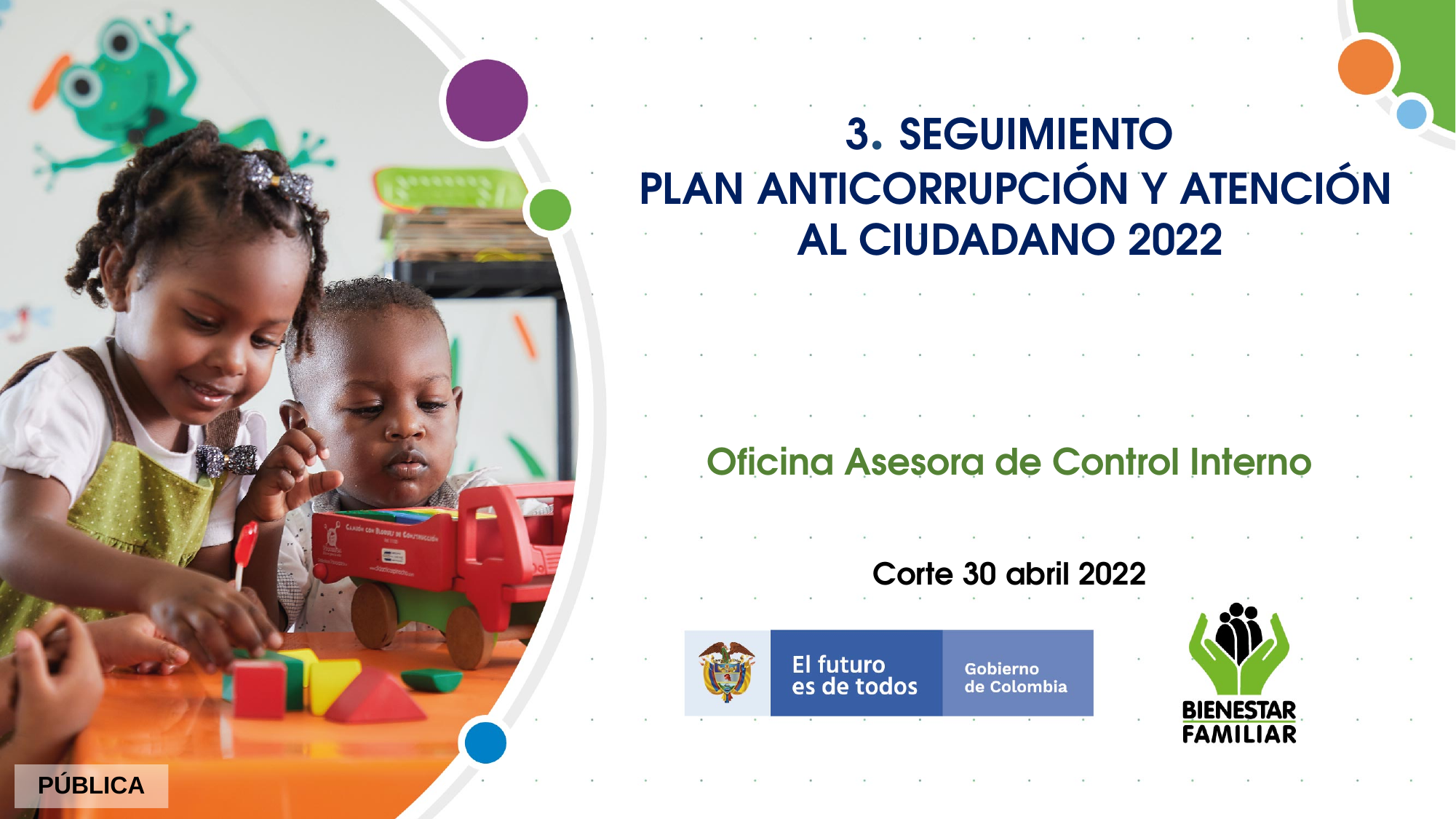

3. SEGUIMIENTO
 PLAN ANTICORRUPCIÓN Y ATENCIÓN AL CIUDADANO 2022

Oficina Asesora de Control Interno
Corte 30 abril 2022

PÚBLICA